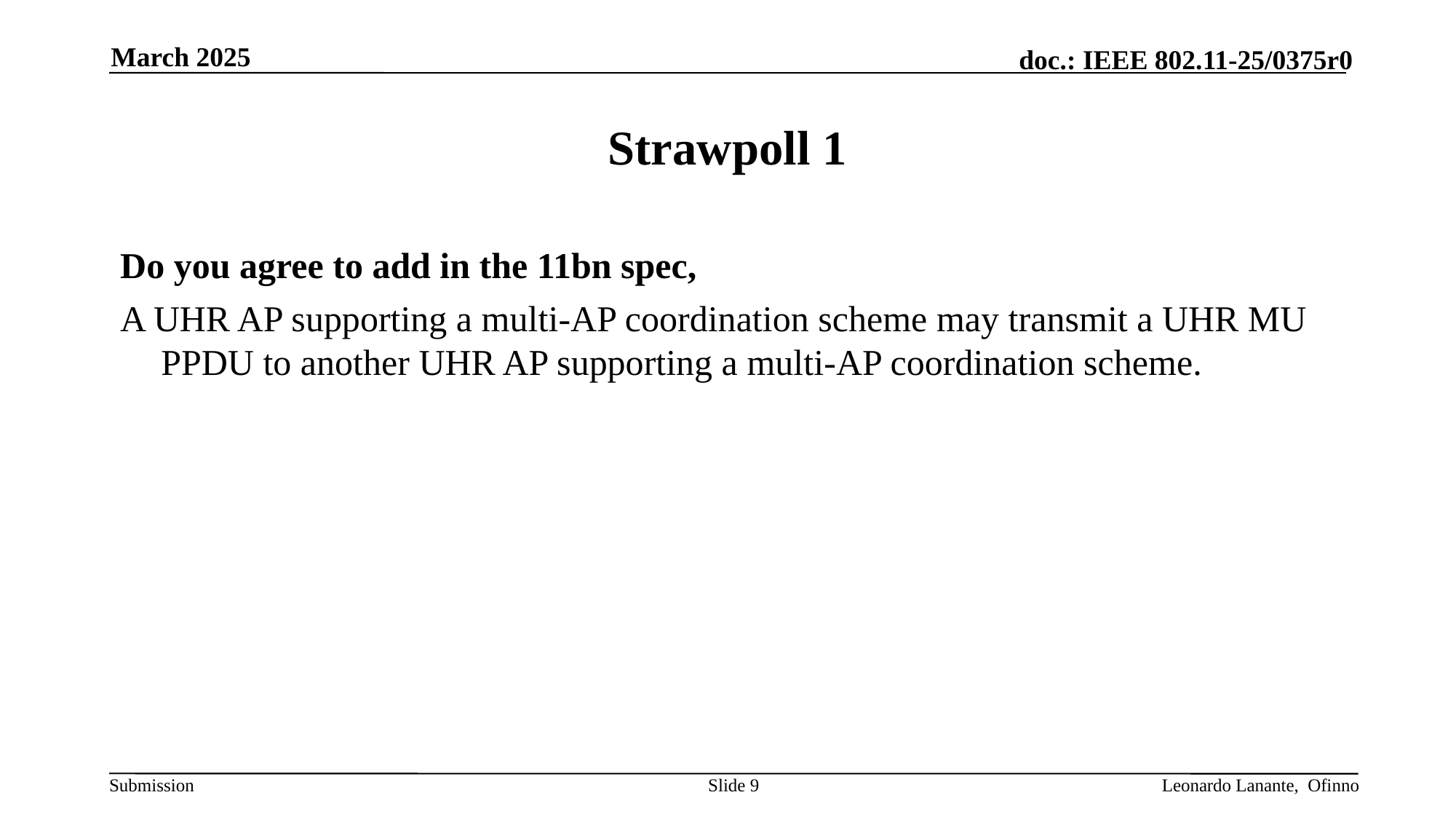

March 2025
# Strawpoll 1
Do you agree to add in the 11bn spec,
A UHR AP supporting a multi-AP coordination scheme may transmit a UHR MU PPDU to another UHR AP supporting a multi-AP coordination scheme.
Slide 9
Leonardo Lanante,  Ofinno